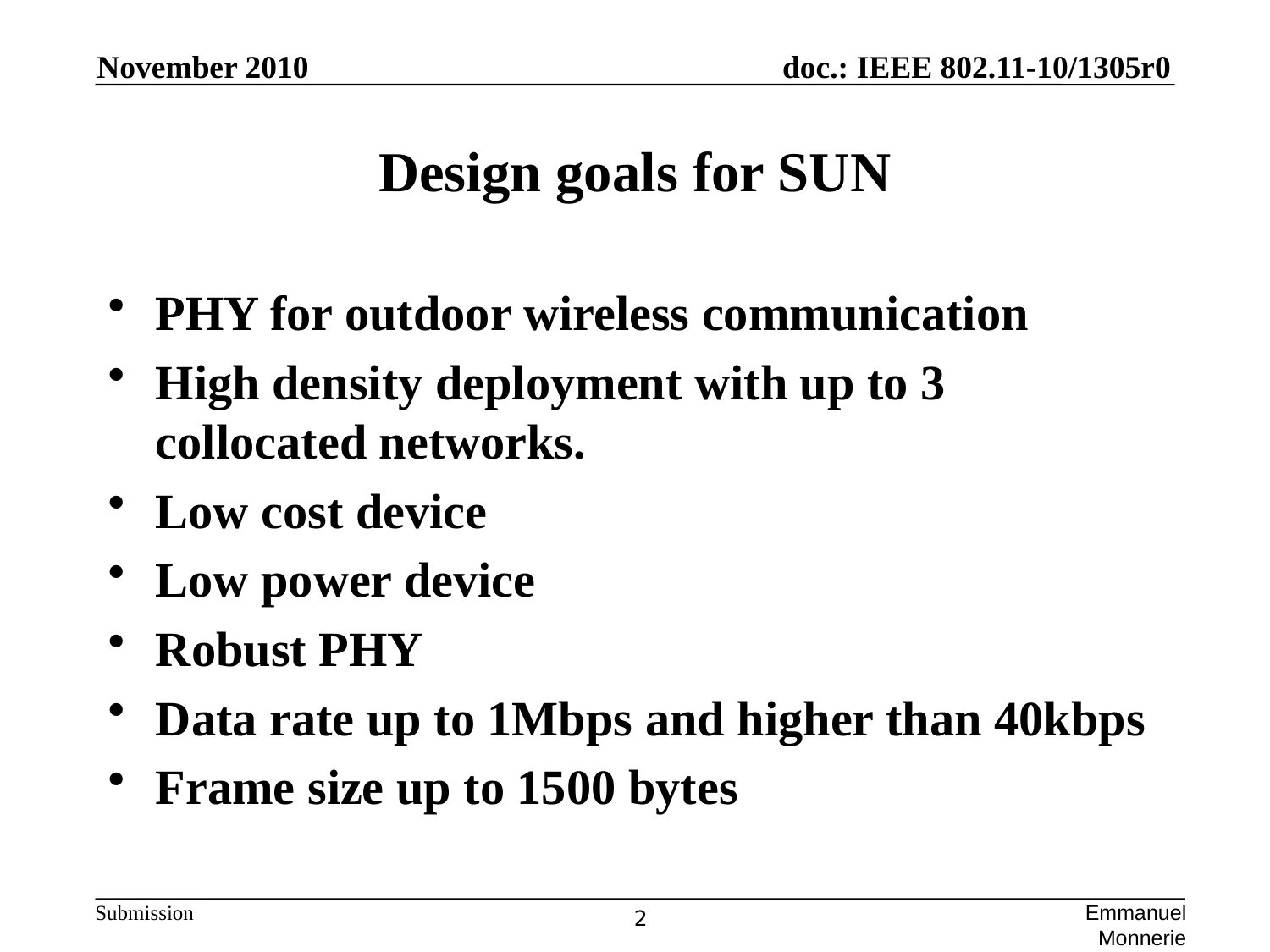

November 2010
# Design goals for SUN
PHY for outdoor wireless communication
High density deployment with up to 3 collocated networks.
Low cost device
Low power device
Robust PHY
Data rate up to 1Mbps and higher than 40kbps
Frame size up to 1500 bytes

2
Emmanuel Monnerie (Landis+Gyr), John Buffington (Itron)